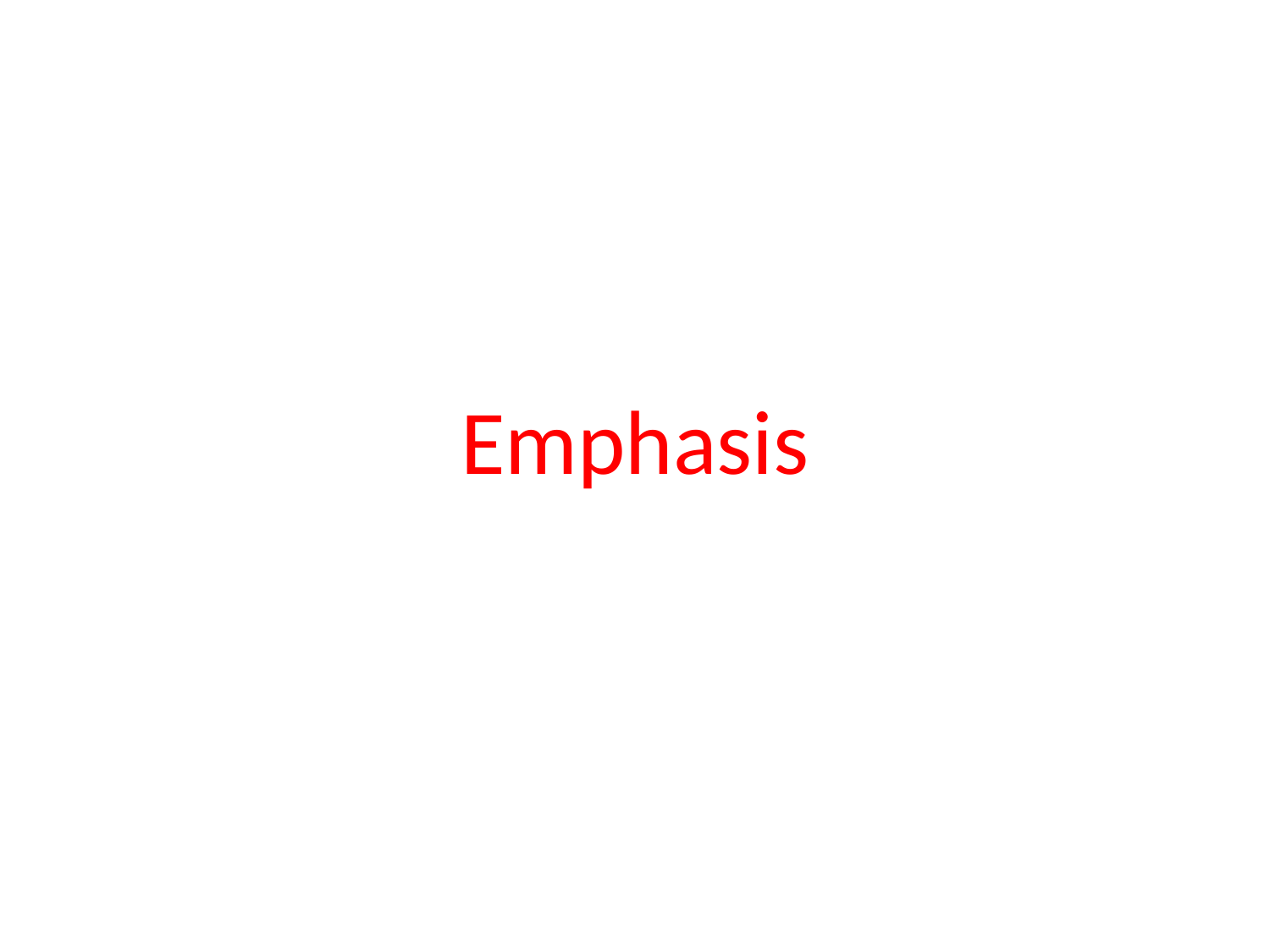

# Principles of Design Emphasis
ARTS 1311 Design 1